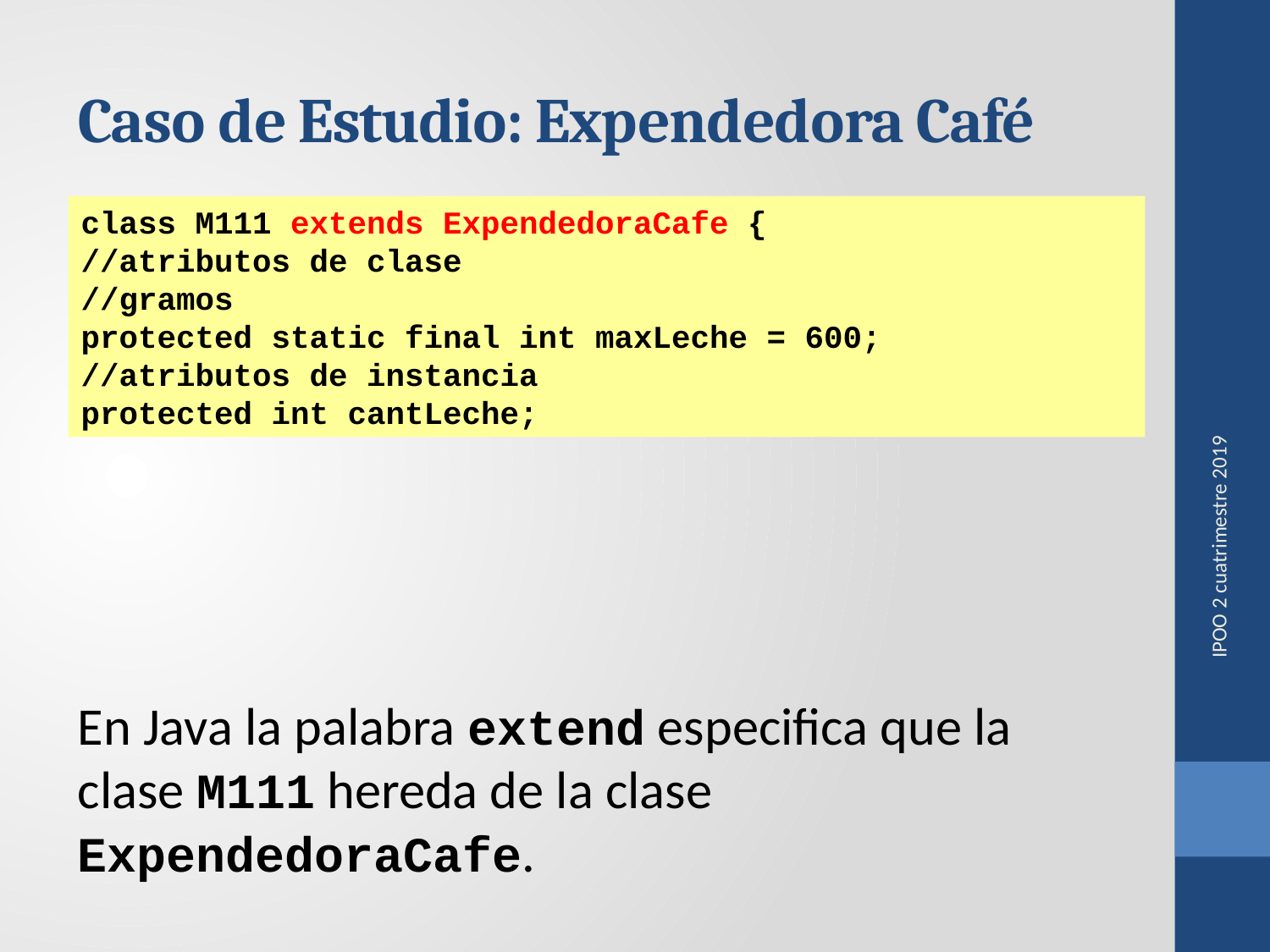

# Caso de Estudio: Expendedora Café
class M111 extends ExpendedoraCafe {
//atributos de clase
//gramos
protected static final int maxLeche = 600;
//atributos de instancia
protected int cantLeche;
IPOO 2 cuatrimestre 2019
En Java la palabra extend especifica que la clase M111 hereda de la clase ExpendedoraCafe.